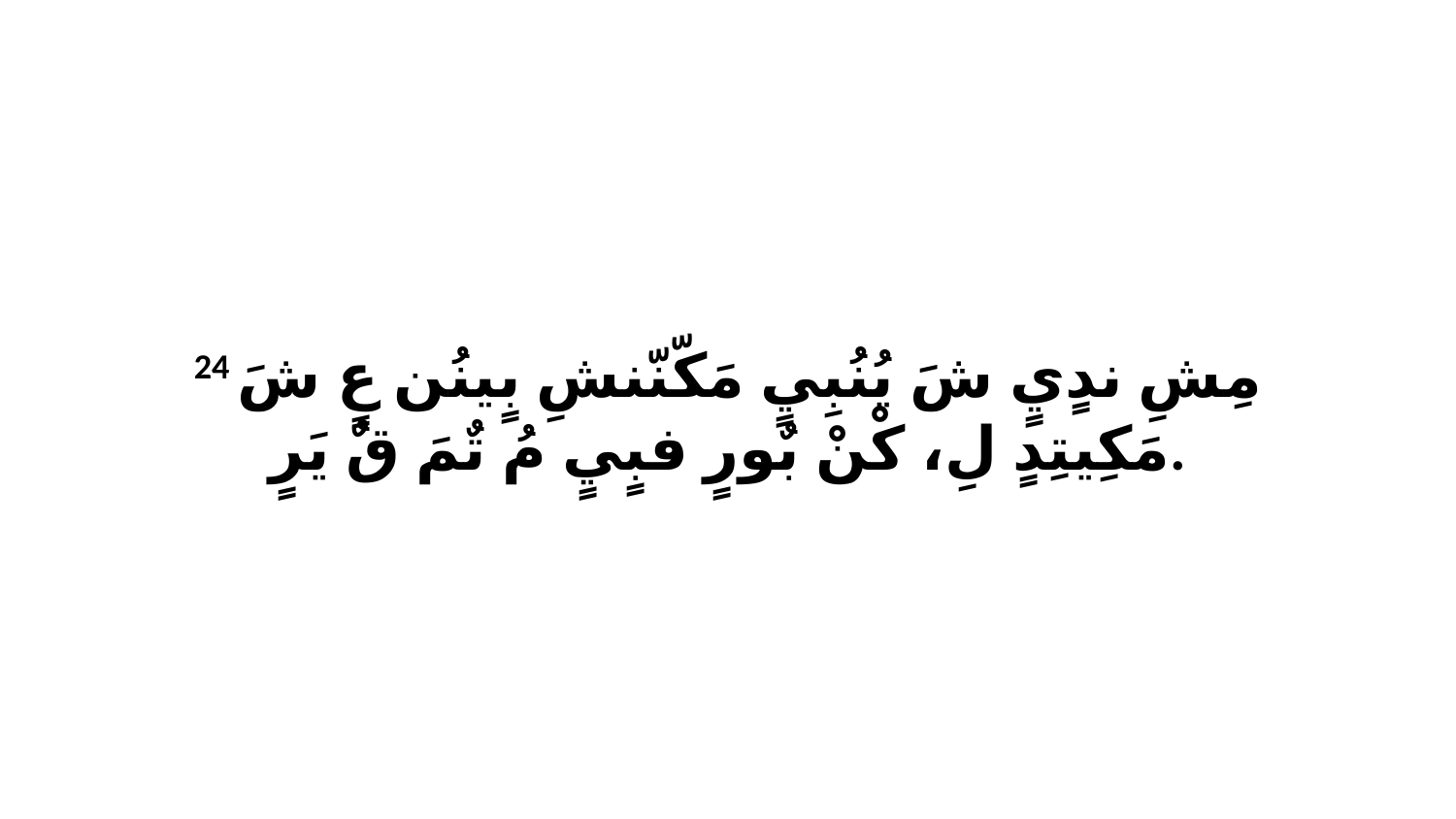

24 مِشِ ندٍيٍ شَ يُنُبِيٍ مَكّنّنشِ بٍينُن عٍ شَ مَكِيتِدٍ لِ، كْنْ بٌورٍ فبٍيٍ مُ تٌمَ قٌ يَرٍ.